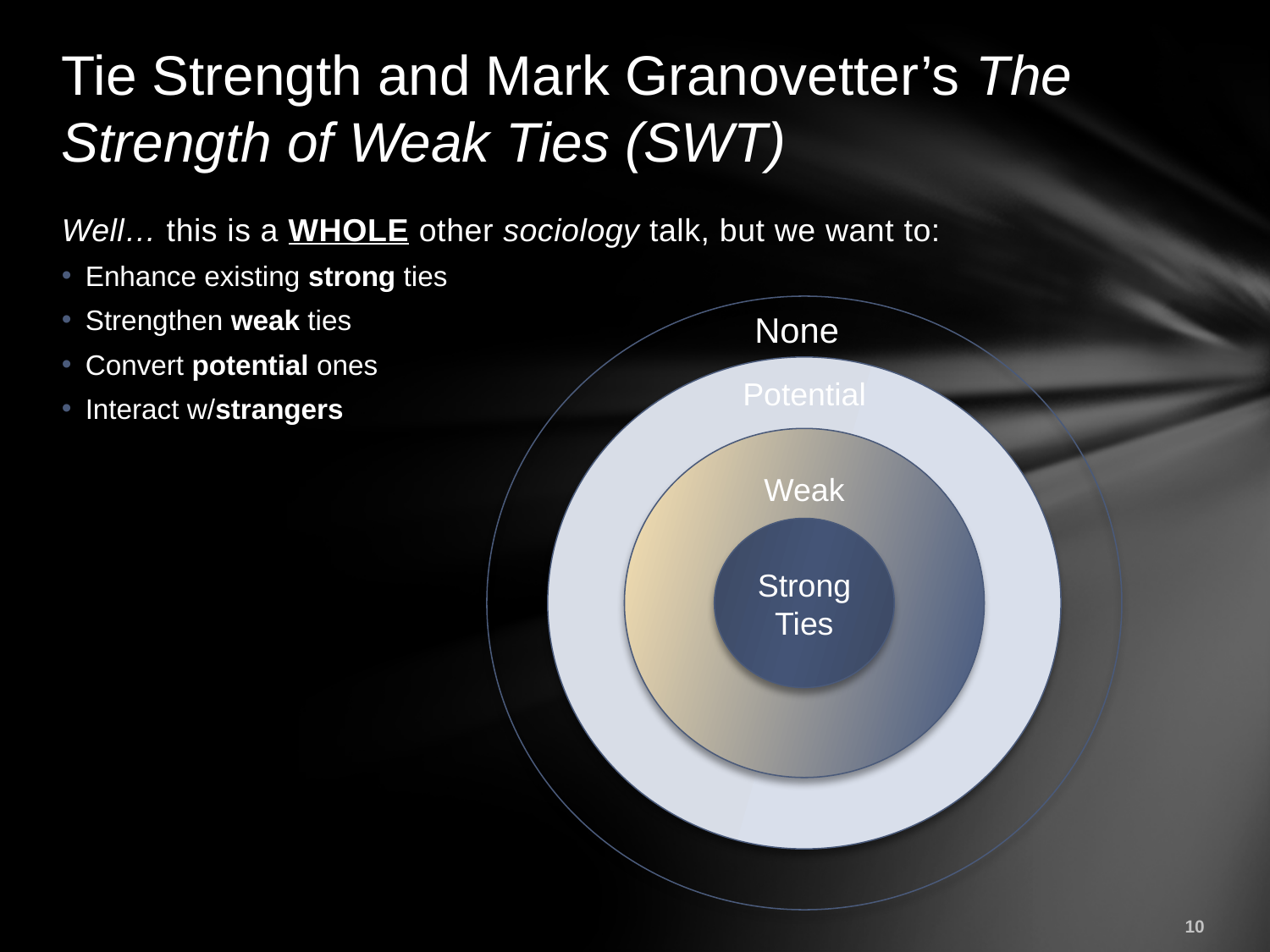

# Tie Strength and Mark Granovetter’s The Strength of Weak Ties (SWT)
Well… this is a WHOLE other sociology talk, but we want to:
Enhance existing strong ties
Strengthen weak ties
Convert potential ones
Interact w/strangers

None

Potential

Weak

Strong
Ties
10